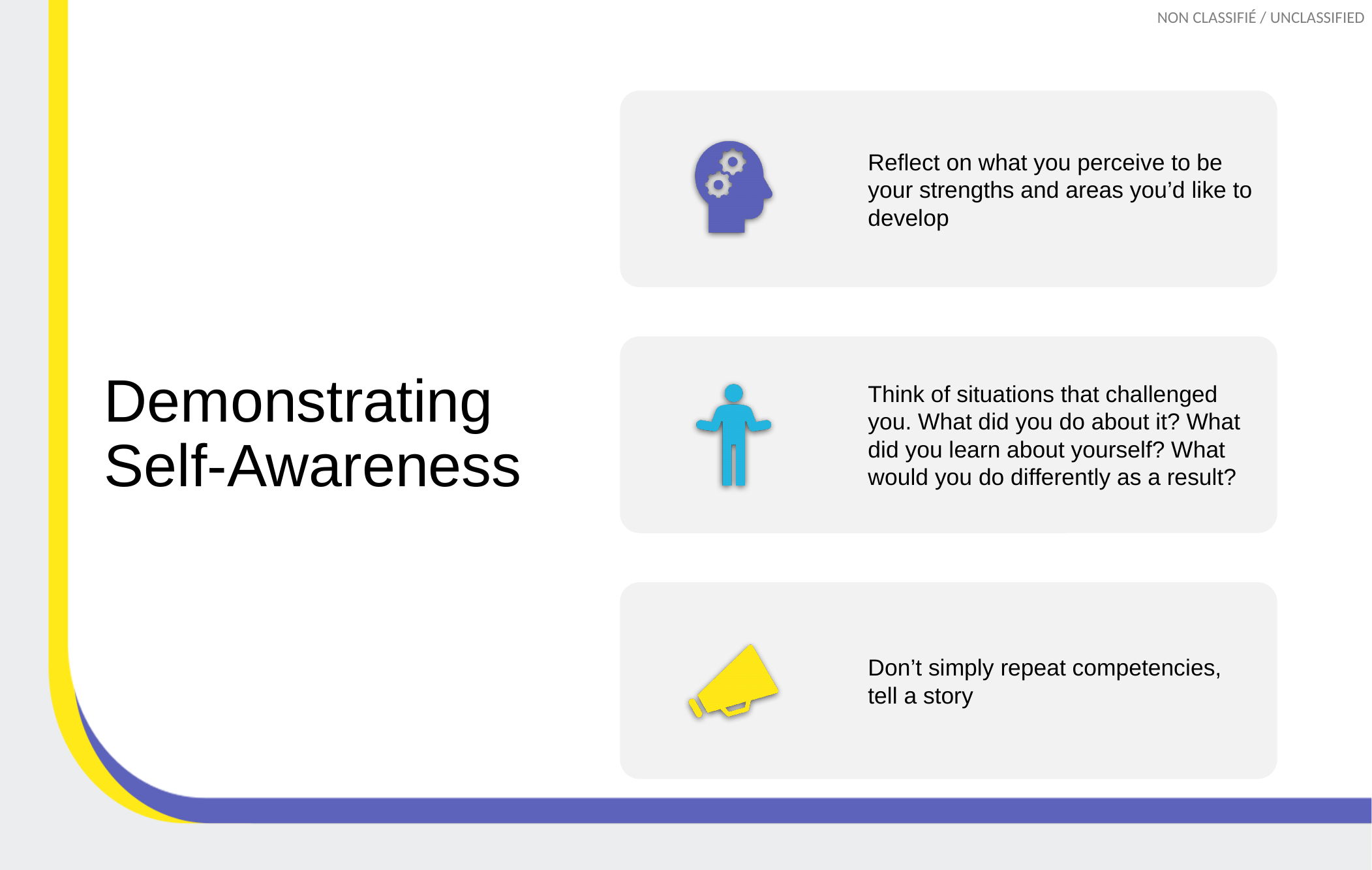

# Demonstrating Self-Awareness
Reflect on what you perceive to be your strengths and areas you’d like to develop
Think of situations that challenged you. What did you do about it? What did you learn about yourself? What would you do differently as a result?
Don’t simply repeat competencies, tell a story